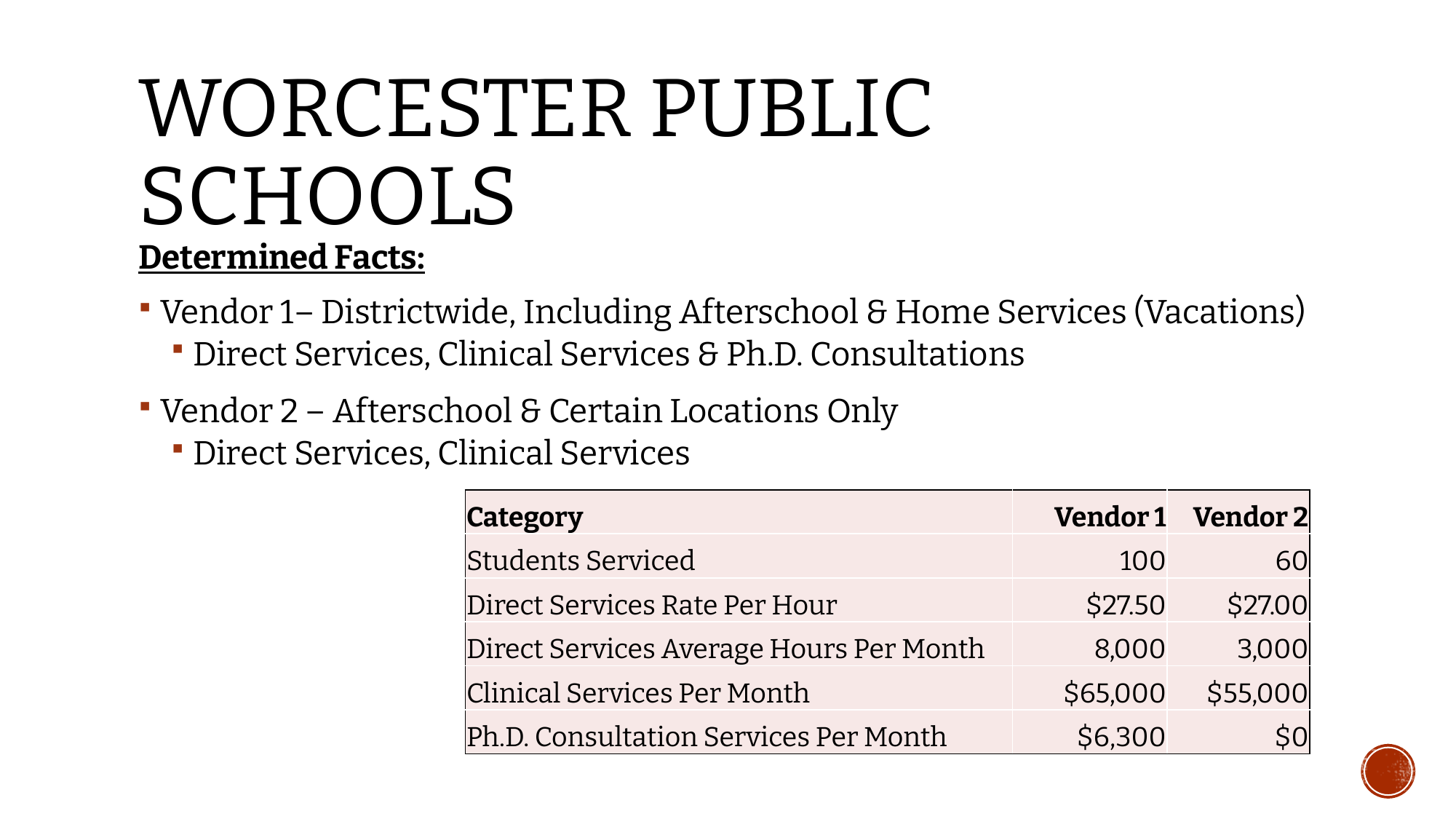

# Worcester Public Schools
Determined Facts:
Vendor 1– Districtwide, Including Afterschool & Home Services (Vacations)
Direct Services, Clinical Services & Ph.D. Consultations
Vendor 2 – Afterschool & Certain Locations Only
Direct Services, Clinical Services

| Category | Vendor 1 | Vendor 2 |
| --- | --- | --- |
| Students Serviced | 100 | 60 |
| Direct Services Rate Per Hour | $27.50 | $27.00 |
| Direct Services Average Hours Per Month | 8,000 | 3,000 |
| Clinical Services Per Month | $65,000 | $55,000 |
| Ph.D. Consultation Services Per Month | $6,300 | $0 |